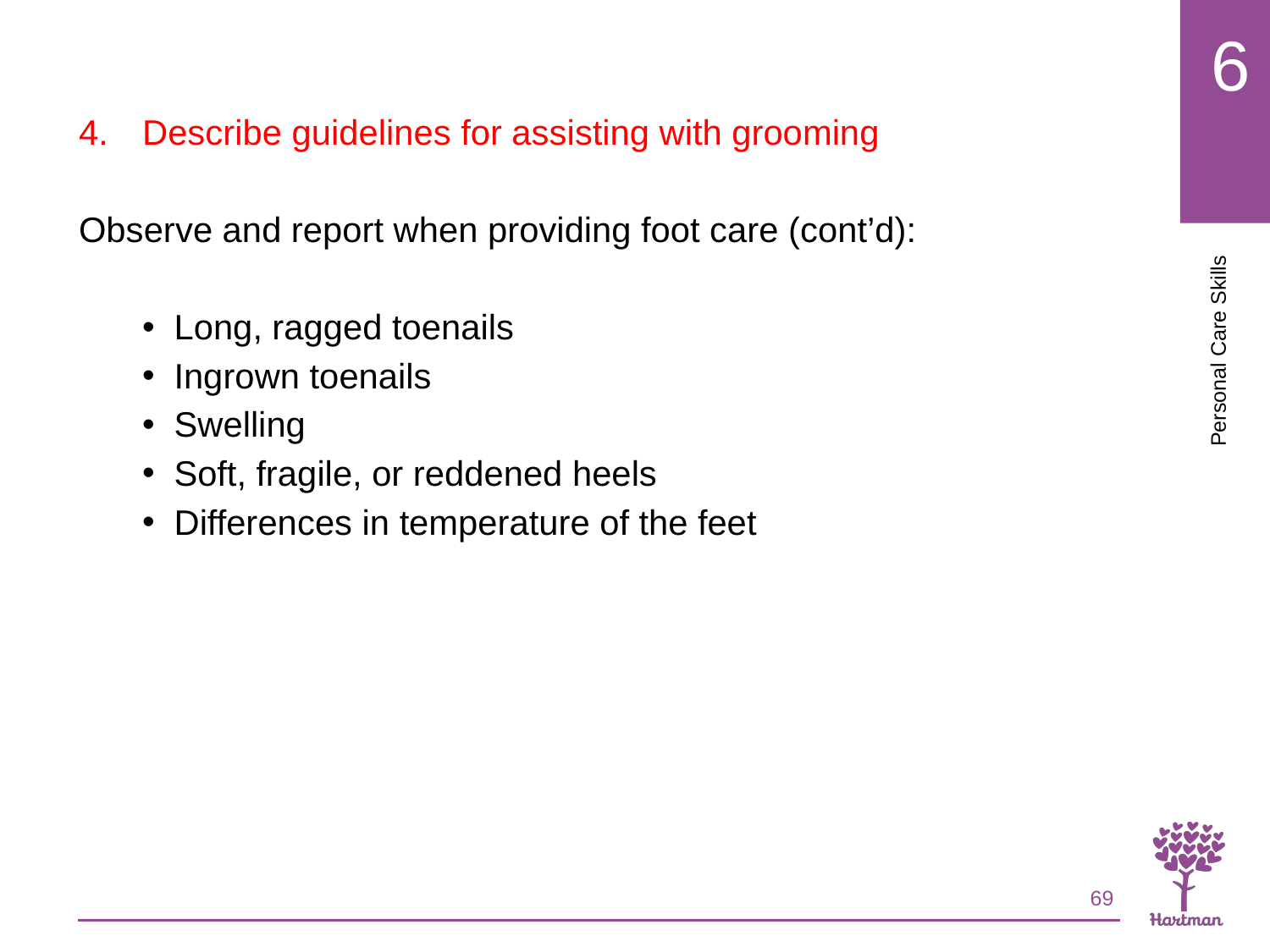

# LO4, content 8
Describe guidelines for assisting with grooming

Observe and report when providing foot care (cont’d):

Long, ragged toenails
Ingrown toenails
Swelling
Soft, fragile, or reddened heels
Differences in temperature of the feet

69